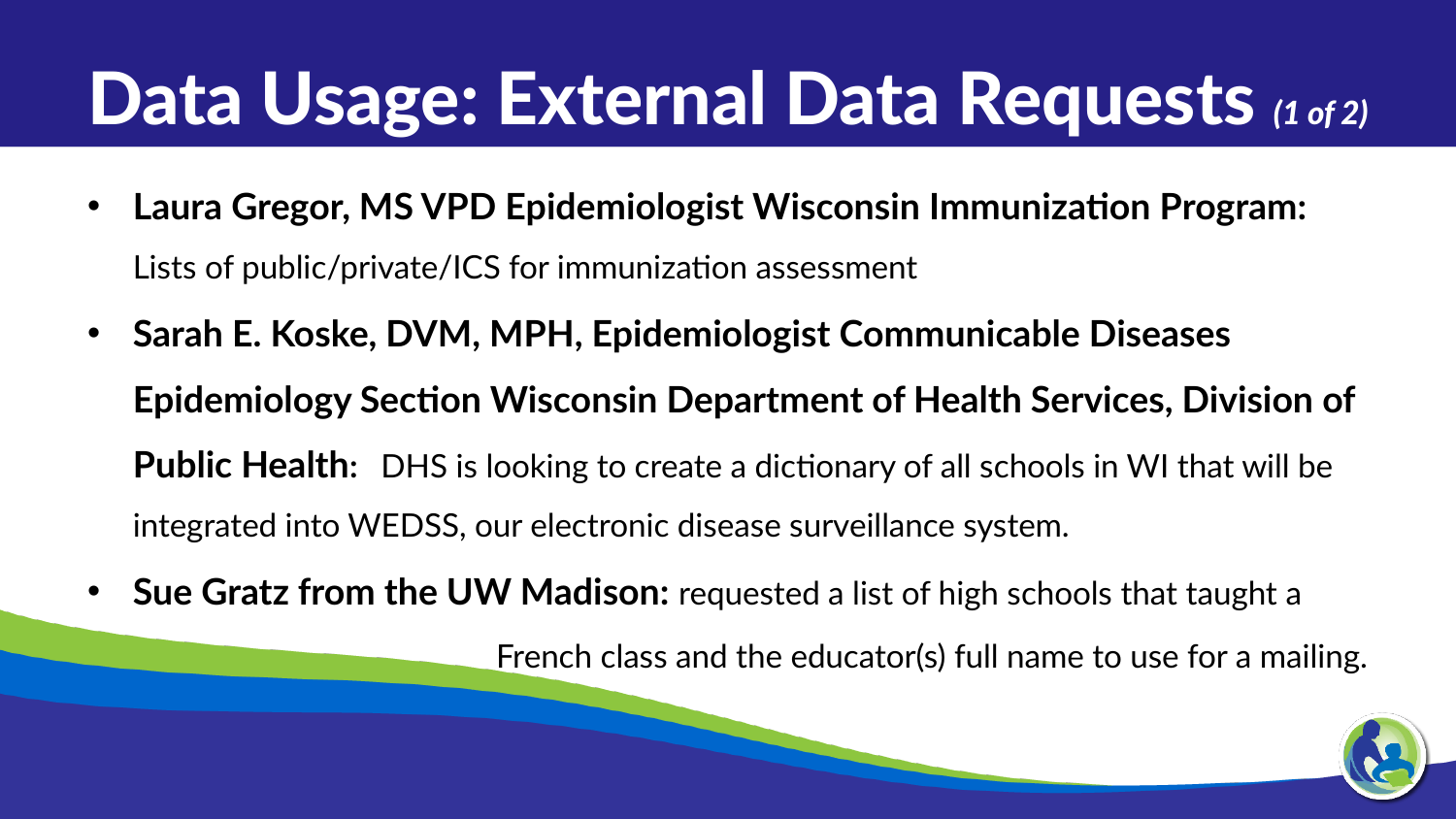

Data Usage: External Data Requests (1 of 2)
Laura Gregor, MS VPD Epidemiologist Wisconsin Immunization Program:  Lists of public/private/ICS for immunization assessment
Sarah E. Koske, DVM, MPH, Epidemiologist Communicable Diseases Epidemiology Section Wisconsin Department of Health Services, Division of Public Health:   DHS is looking to create a dictionary of all schools in WI that will be integrated into WEDSS, our electronic disease surveillance system.
Sue Gratz from the UW Madison: requested a list of high schools that taught a
French class and the educator(s) full name to use for a mailing.